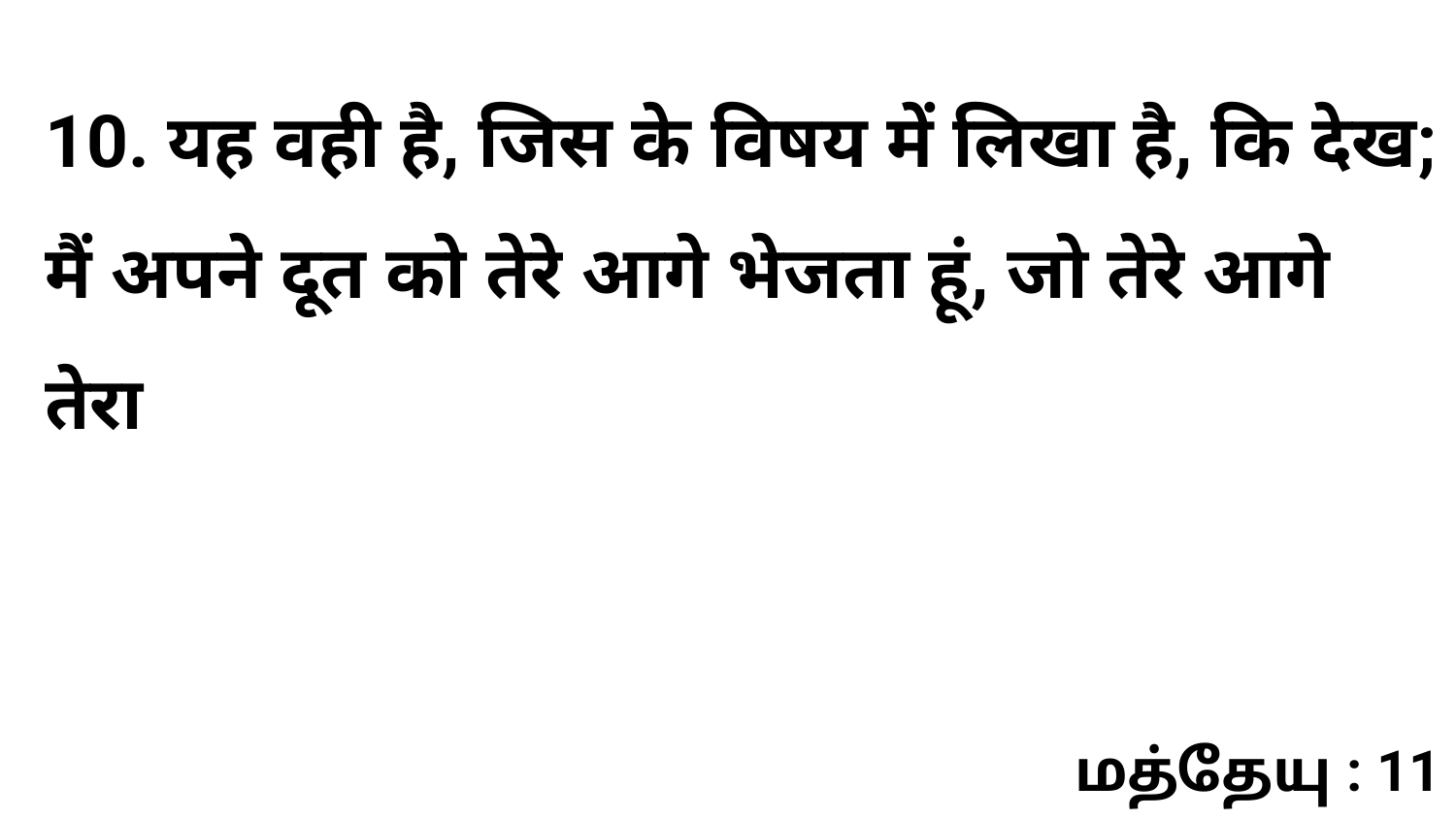

10. यह वही है, जिस के विषय में लिखा है, कि देख; मैं अपने दूत को तेरे आगे भेजता हूं, जो तेरे आगे तेरा
மத்தேயு : 11